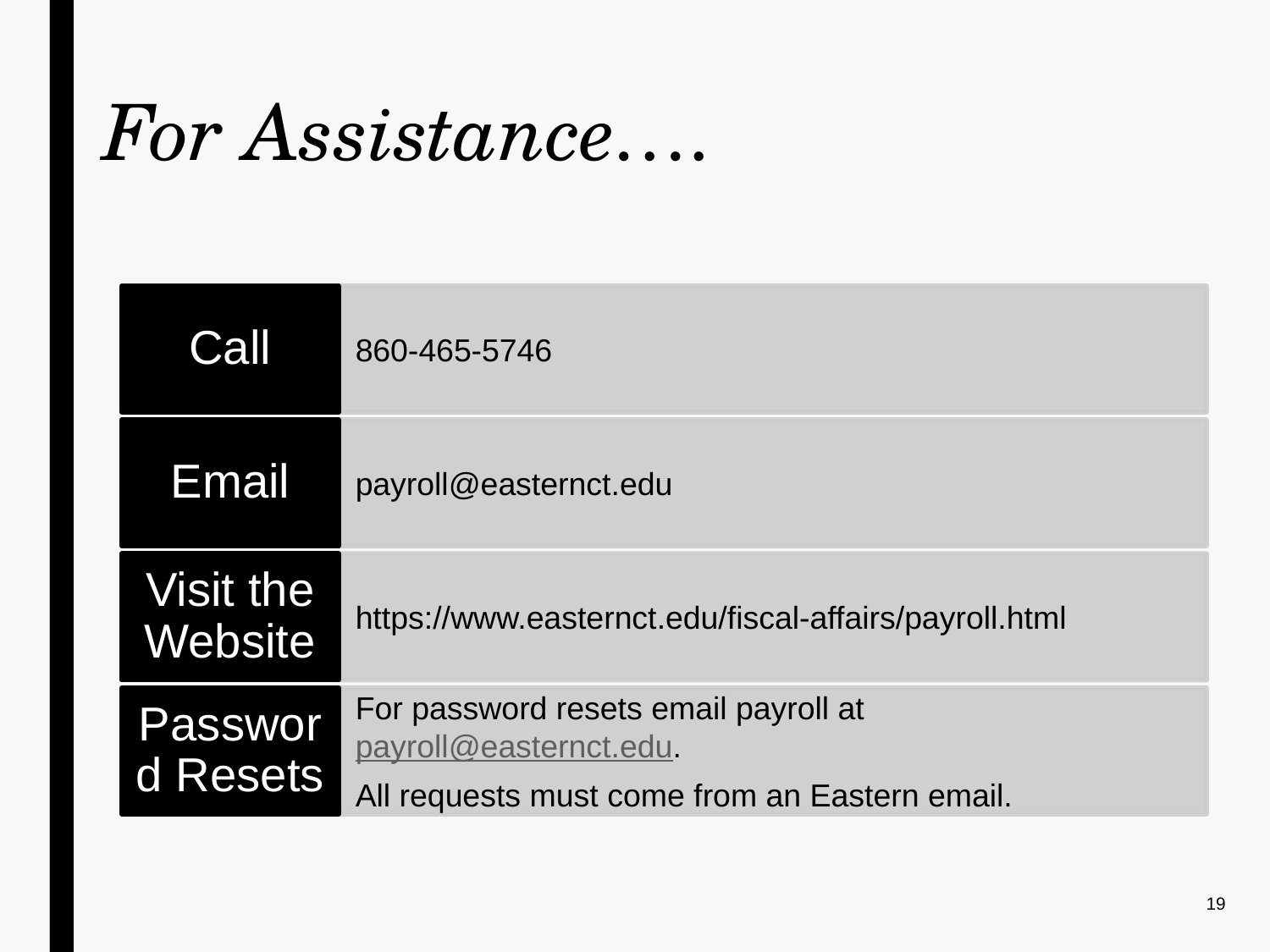

# For Assistance….
860-465-5746
Call
payroll@easternct.edu
Email
https://www.easternct.edu/fiscal-affairs/payroll.html
Visit the Website
For password resets email payroll at payroll@easternct.edu.
All requests must come from an Eastern email.
Password Resets
19